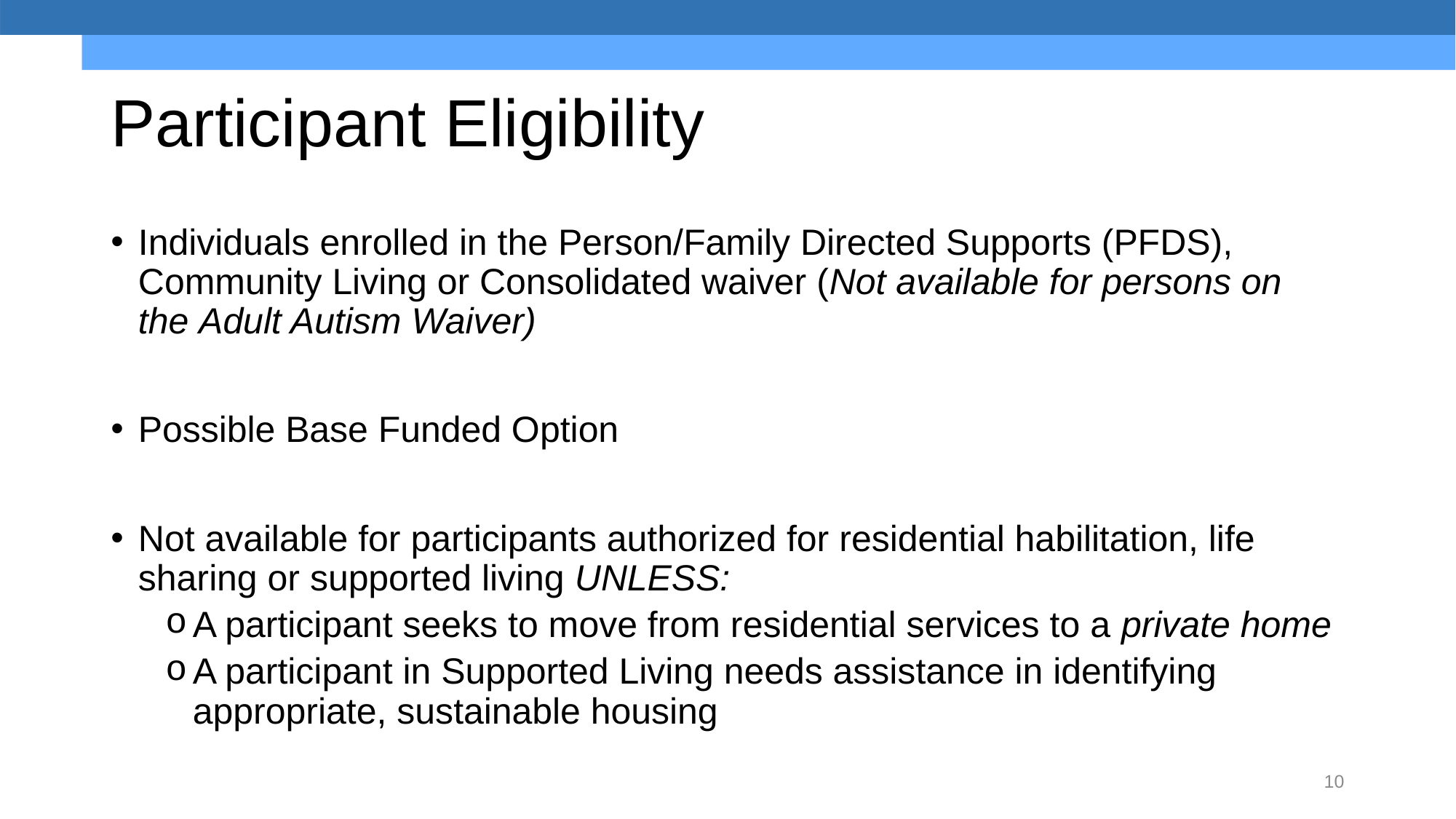

# Participant Eligibility
Individuals enrolled in the Person/Family Directed Supports (PFDS), Community Living or Consolidated waiver (Not available for persons on the Adult Autism Waiver)

Possible Base Funded Option

Not available for participants authorized for residential habilitation, life sharing or supported living UNLESS:
A participant seeks to move from residential services to a private home
A participant in Supported Living needs assistance in identifying appropriate, sustainable housing
10